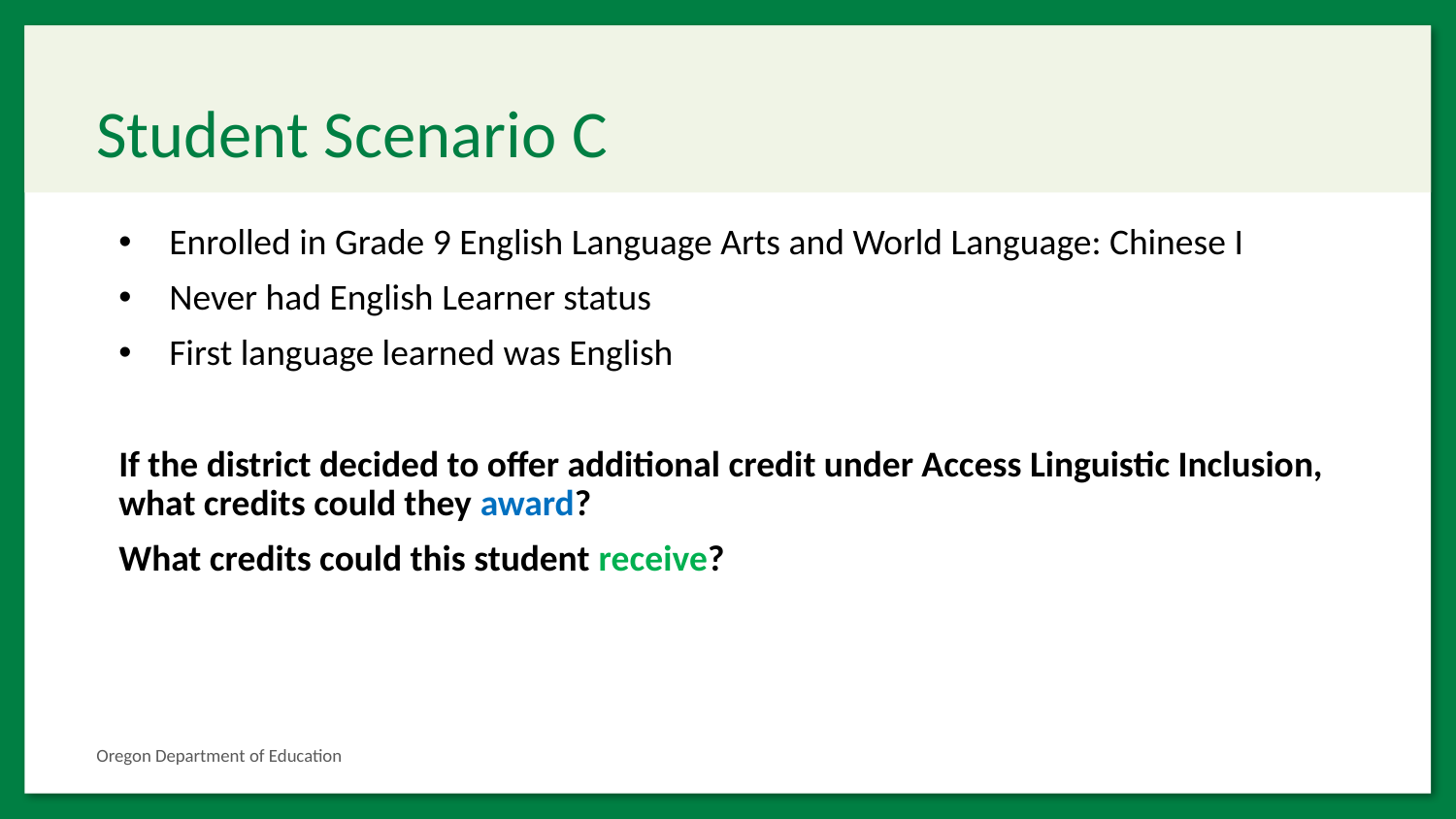

# Student Scenario C
Enrolled in Grade 9 English Language Arts and World Language: Chinese I
Never had English Learner status
First language learned was English

If the district decided to offer additional credit under Access Linguistic Inclusion, what credits could they award?
What credits could this student receive?